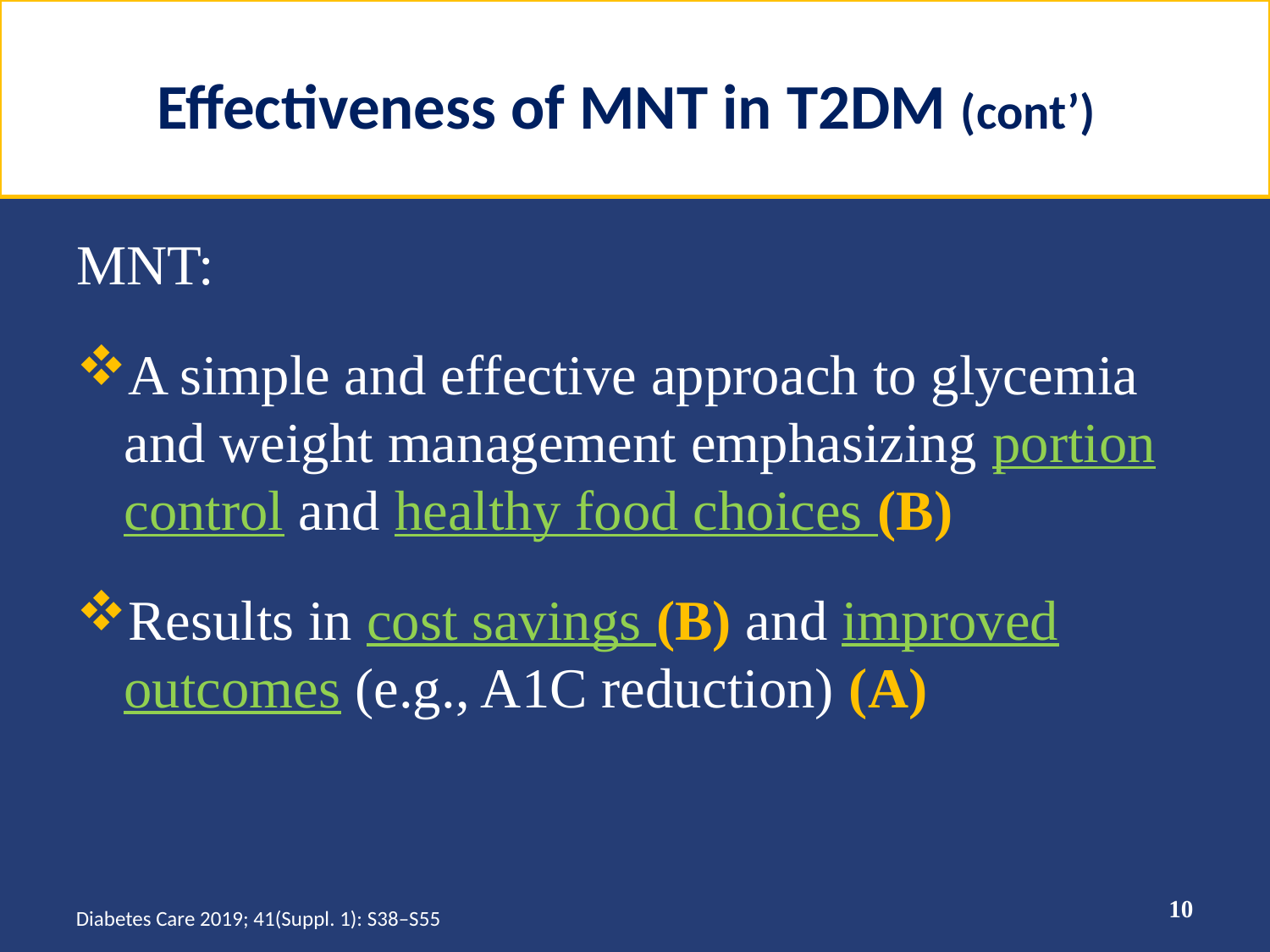

# Effectiveness of MNT in T2DM (cont’)
MNT:
A simple and effective approach to glycemia and weight management emphasizing portion control and healthy food choices (B)
Results in cost savings (B) and improved outcomes (e.g., A1C reduction) (A)
10
Diabetes Care 2019; 41(Suppl. 1): S38–S55